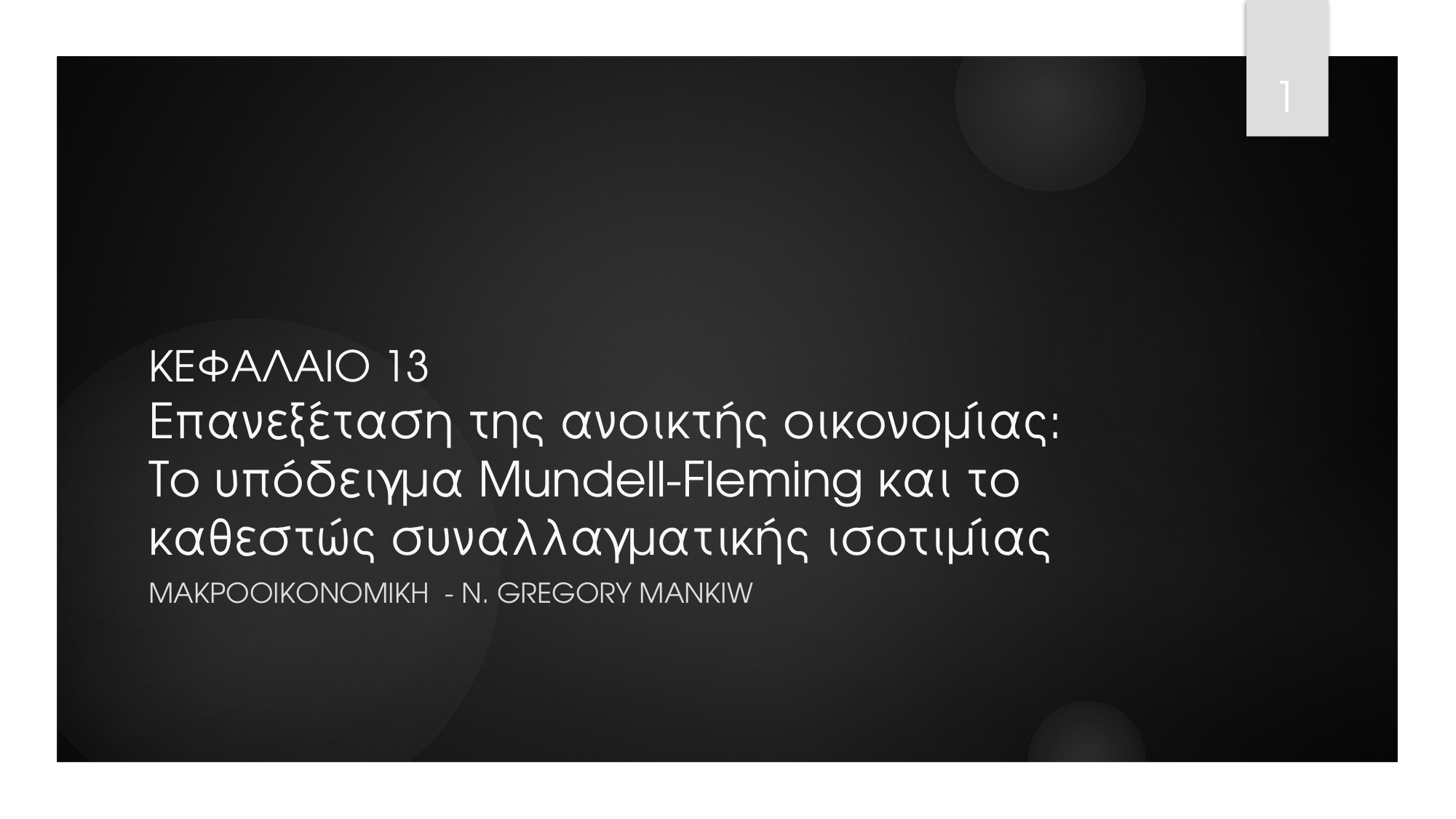

1
# ΚΕΦΑΛΑΙΟ 13 Επανεξέταση της ανοικτής οικονομίας: Το υπόδειγμα Mundell-Fleming και το καθεστώς συναλλαγματικής ισοτιμίας
ΜΑΚΡΟΟΙΚΟΝΟΜΙΚΗ  - N. Gregory Mankiw